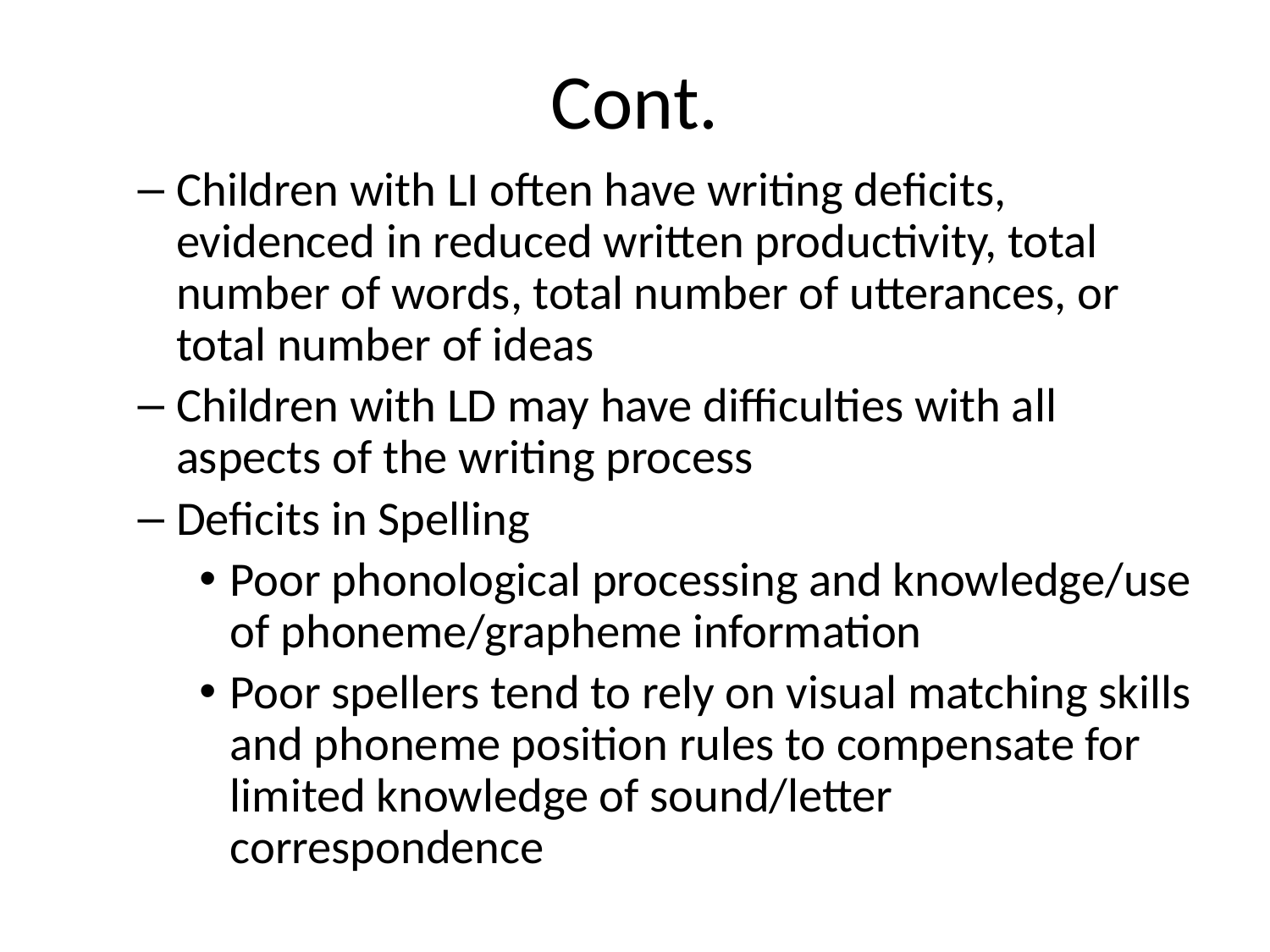

# Cont.
Children with LI often have writing deficits, evidenced in reduced written productivity, total number of words, total number of utterances, or total number of ideas
Children with LD may have difficulties with all aspects of the writing process
Deficits in Spelling
Poor phonological processing and knowledge/use of phoneme/grapheme information
Poor spellers tend to rely on visual matching skills and phoneme position rules to compensate for limited knowledge of sound/letter correspondence